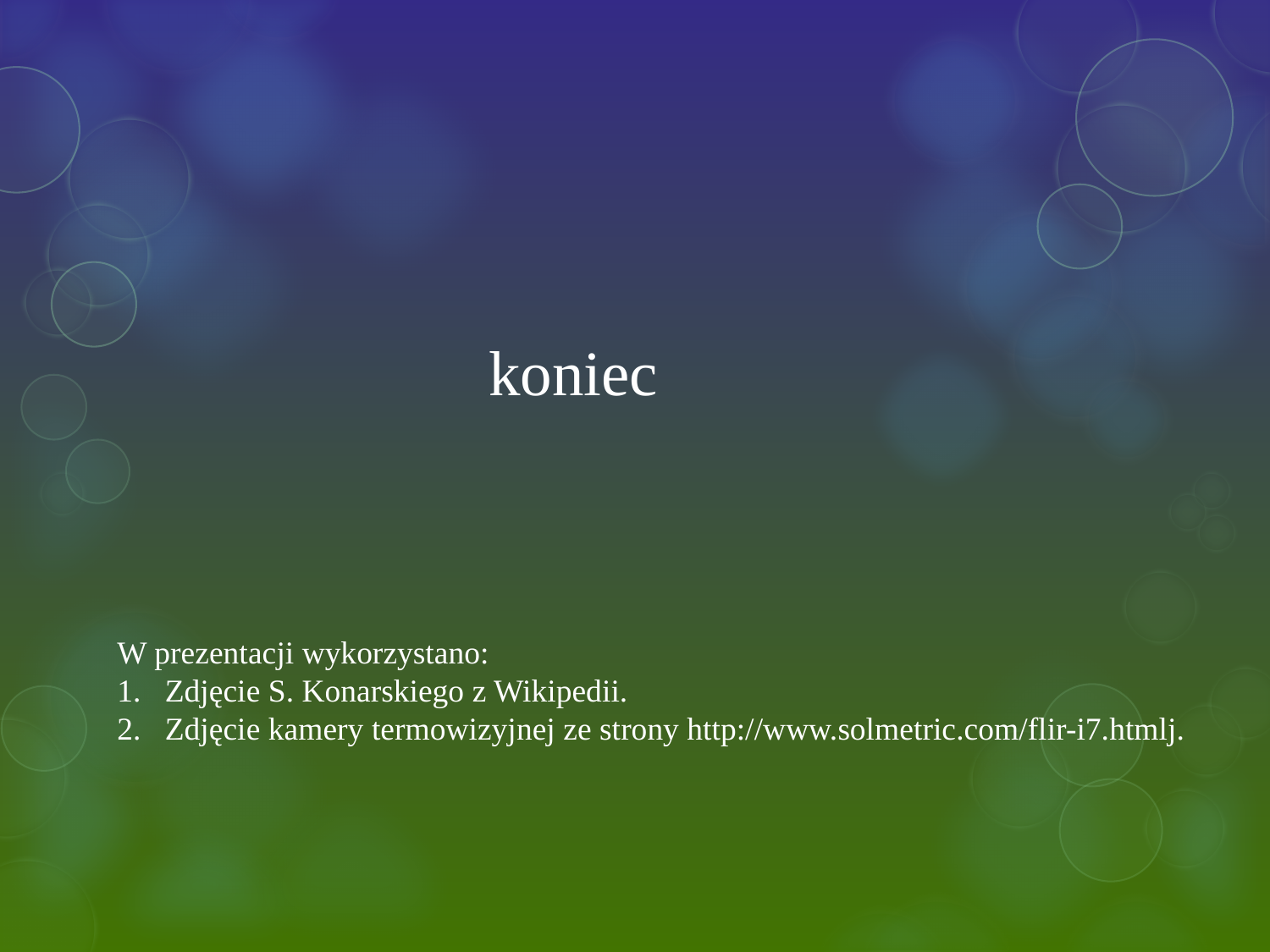

koniec
W prezentacji wykorzystano:
Zdjęcie S. Konarskiego z Wikipedii.
Zdjęcie kamery termowizyjnej ze strony http://www.solmetric.com/flir-i7.htmlj.